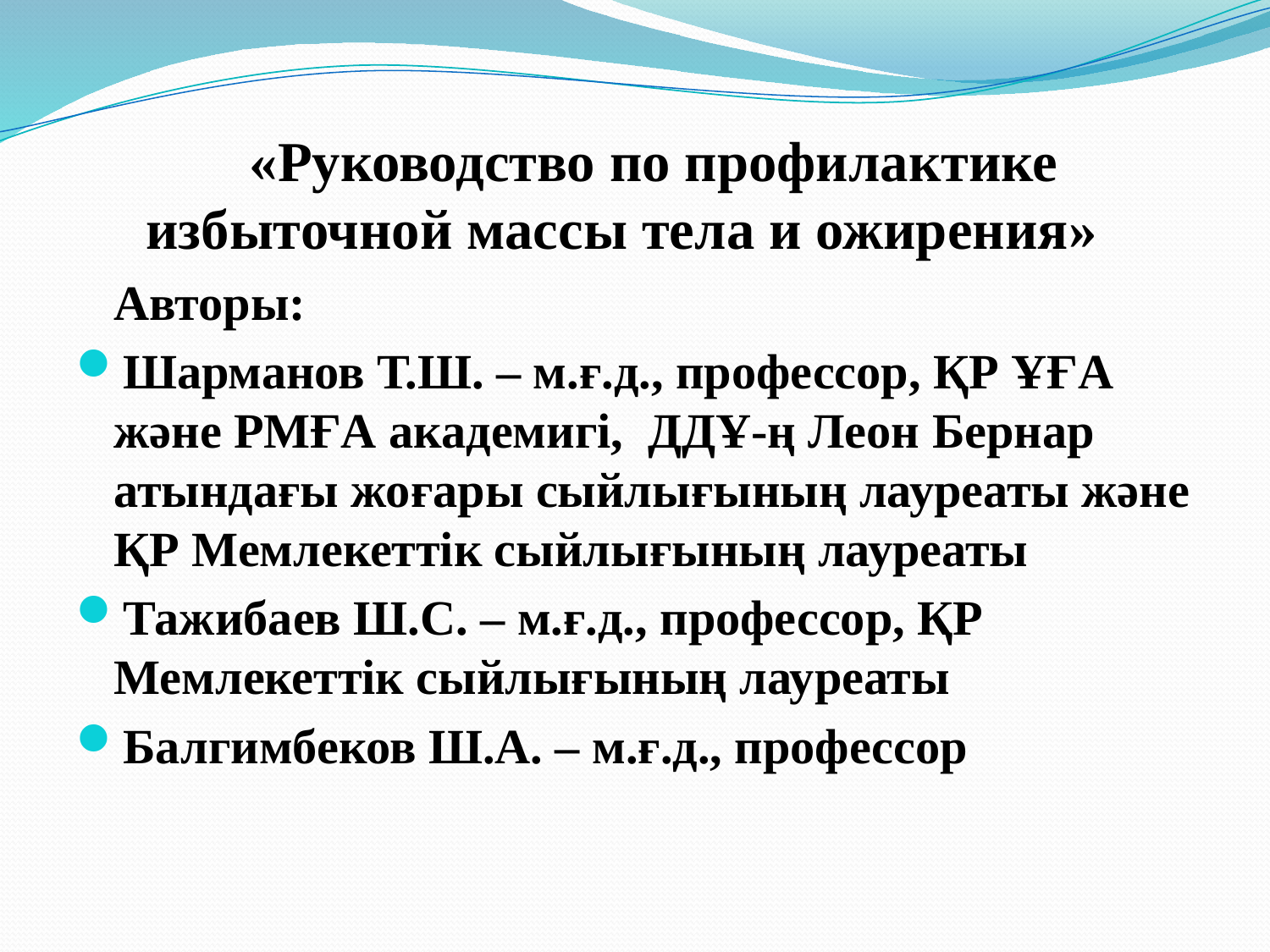

«Руководство по профилактике избыточной массы тела и ожирения»
	Авторы:
Шарманов Т.Ш. – м.ғ.д., профессор, ҚР ҰҒА және РМҒА академигі,  ДДҰ-ң Леон Бернар атындағы жоғары сыйлығының лауреаты және ҚР Мемлекеттік сыйлығының лауреаты
Тажибаев Ш.С. – м.ғ.д., профессор, ҚР Мемлекеттік сыйлығының лауреаты
Балгимбеков Ш.А. – м.ғ.д., профессор